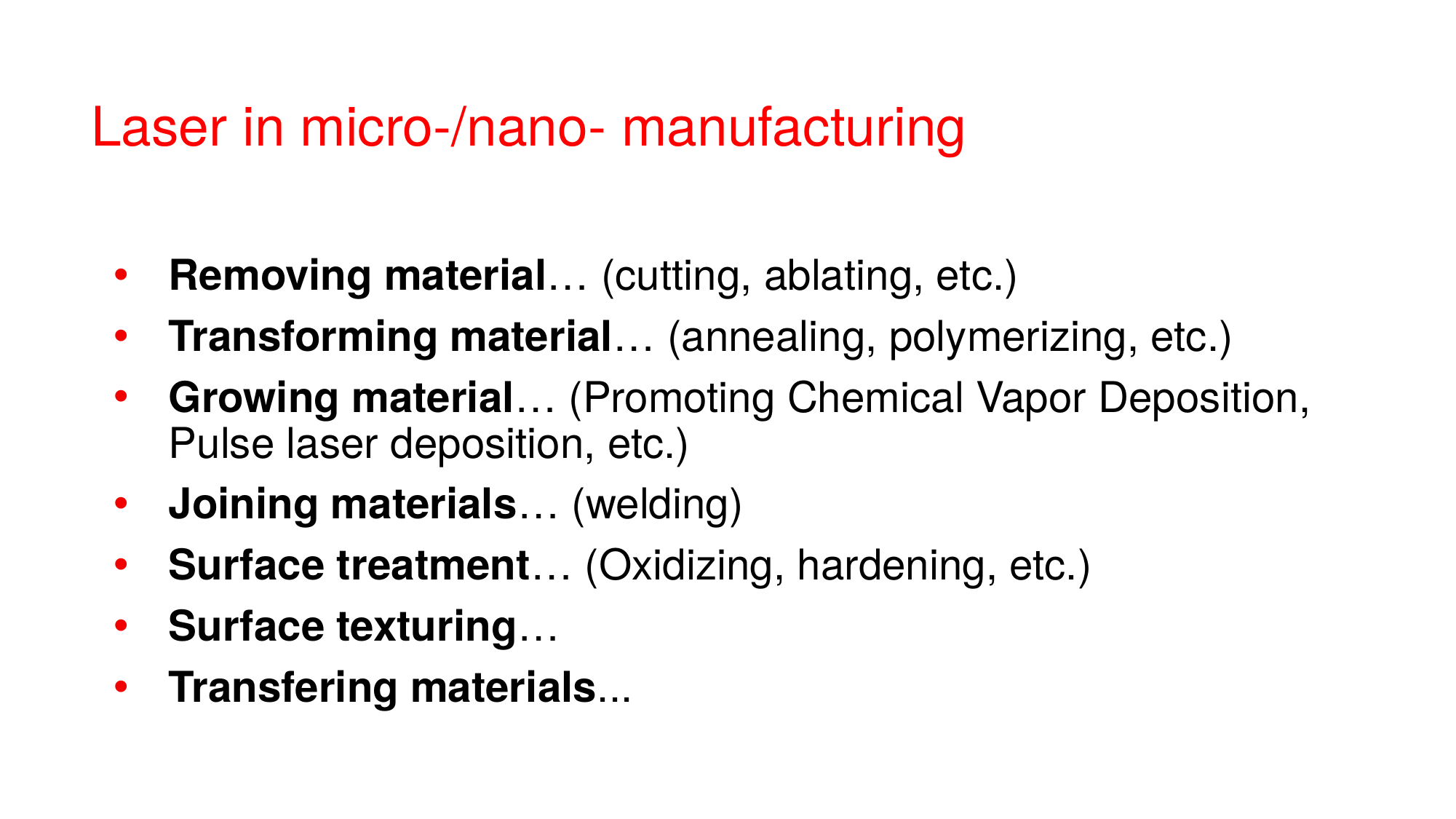

# Laser in micro-/nano- manufacturing
Removing material… (cutting, ablating, etc.)
Transforming material… (annealing, polymerizing, etc.)
Growing material… (Promoting Chemical Vapor Deposition, Pulse laser deposition, etc.)
Joining materials… (welding)
Surface treatment… (Oxidizing, hardening, etc.)
Surface texturing…
Transfering materials...